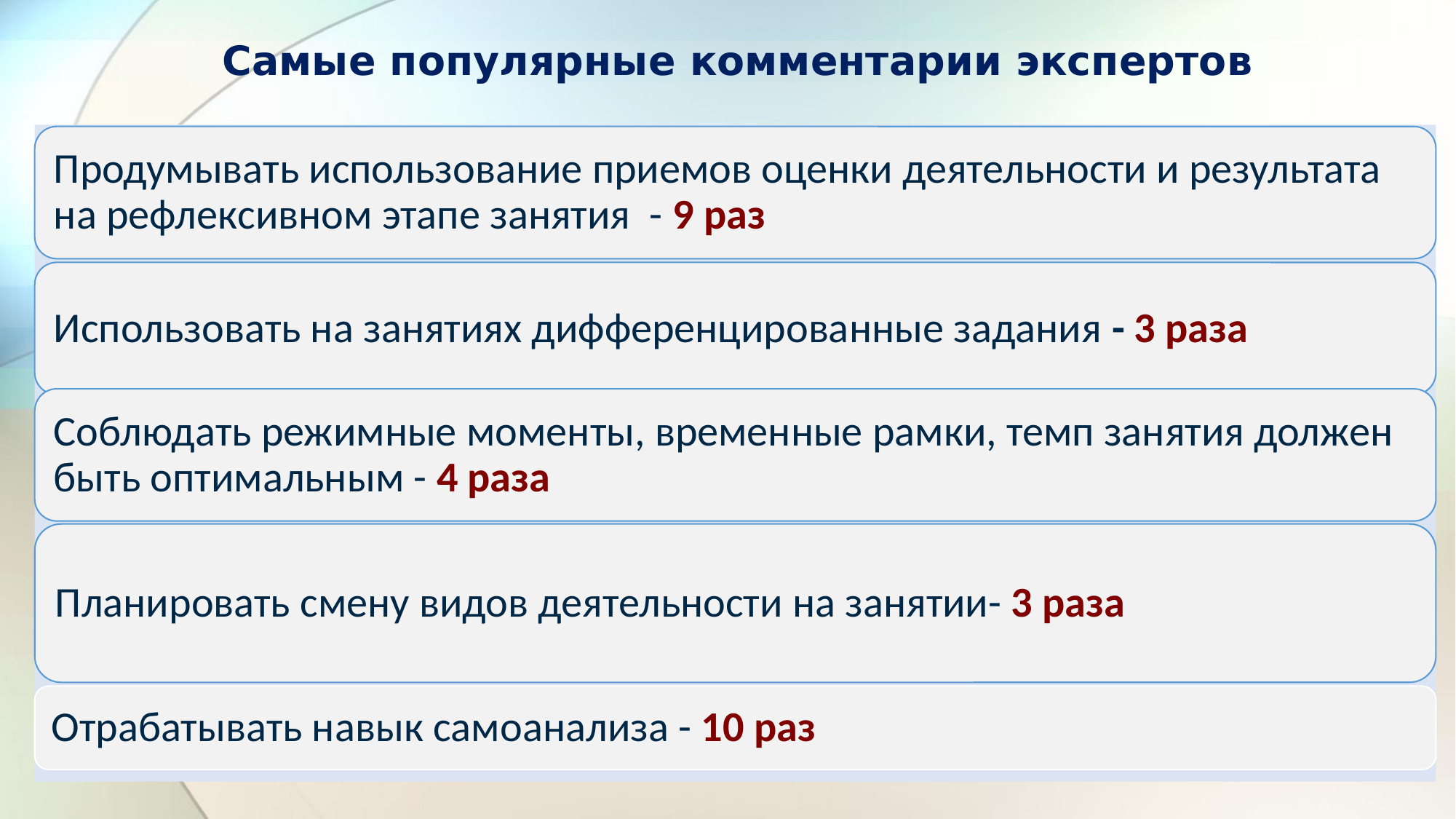

# Самые популярные комментарии экспертов
Продумывать использование приемов оценки деятельности и результата на рефлексивном этапе занятия  - 9 раз
Использовать на занятиях дифференцированные задания - 3 раза
Соблюдать режимные моменты, временные рамки, темп занятия должен быть оптимальным - 4 раза
Планировать смену видов деятельности на занятии- 3 раза
Отрабатывать навык самоанализа - 10 раз